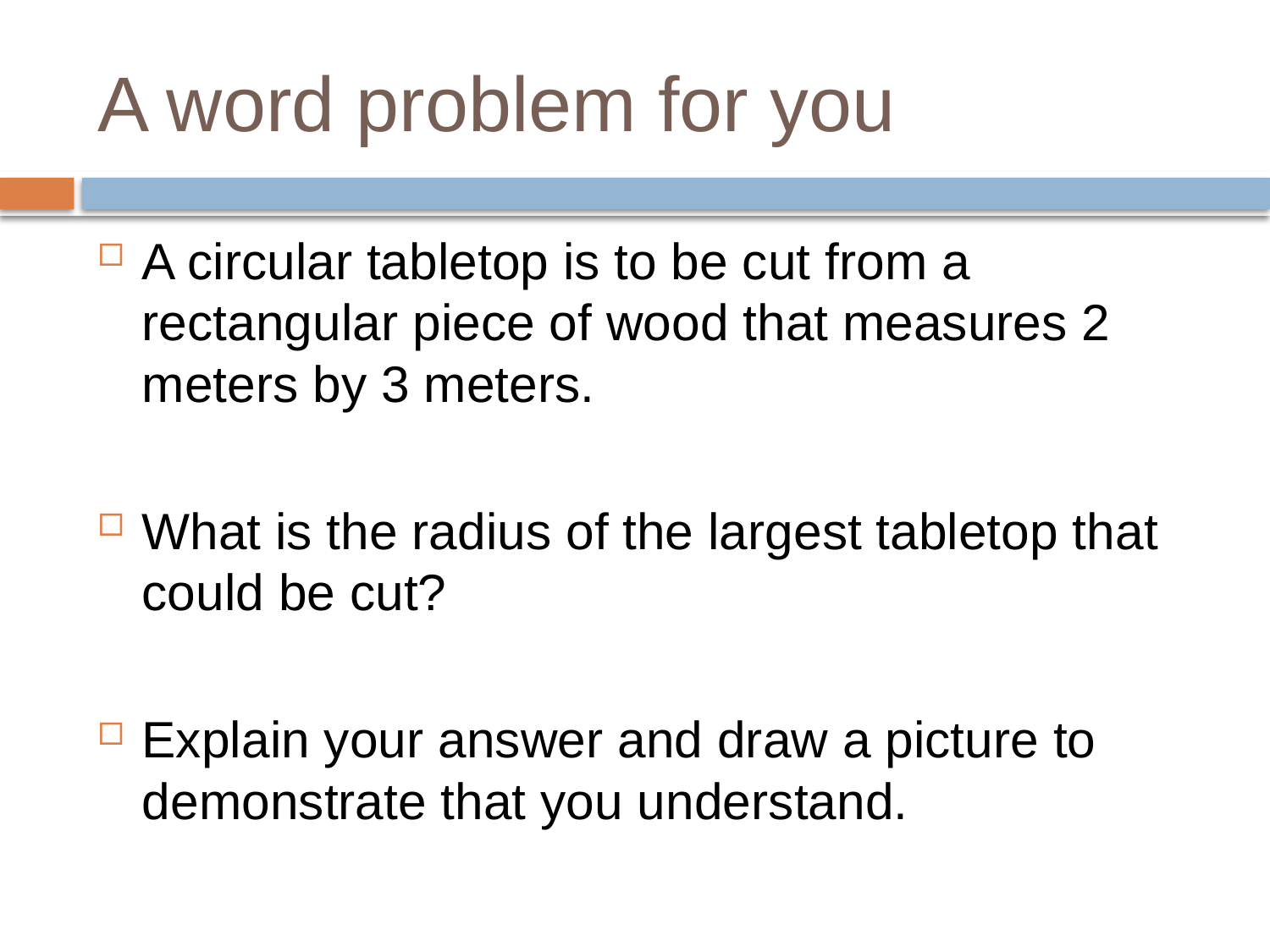

# A word problem for you
A circular tabletop is to be cut from a rectangular piece of wood that measures 2 meters by 3 meters.

What is the radius of the largest tabletop that could be cut?

Explain your answer and draw a picture to demonstrate that you understand.